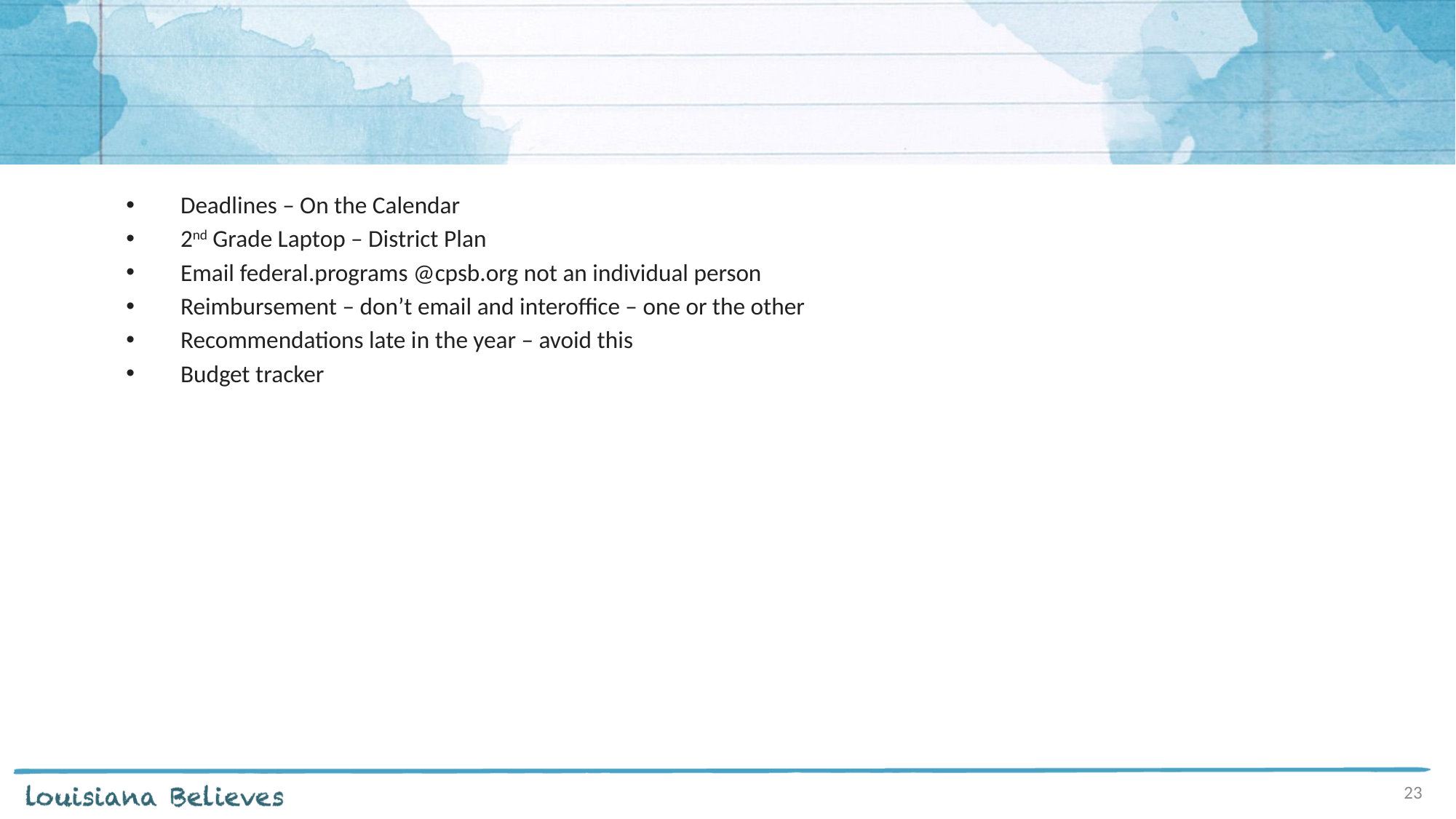

#
Deadlines – On the Calendar
2nd Grade Laptop – District Plan
Email federal.programs @cpsb.org not an individual person
Reimbursement – don’t email and interoffice – one or the other
Recommendations late in the year – avoid this
Budget tracker